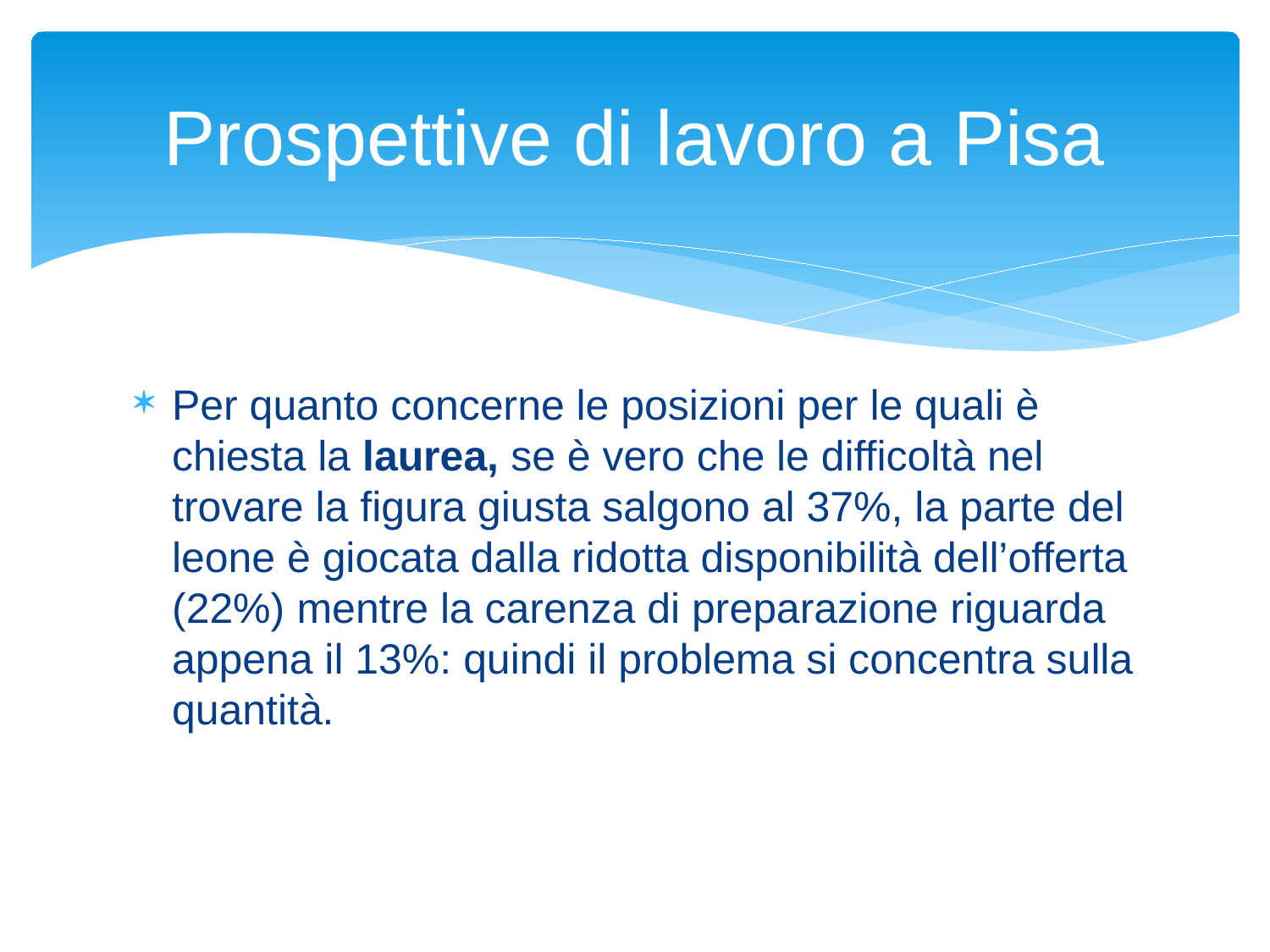

# Prospettive di lavoro a Pisa
Per quanto concerne le posizioni per le quali è chiesta la laurea, se è vero che le difficoltà nel trovare la figura giusta salgono al 37%, la parte del leone è giocata dalla ridotta disponibilità dell’offerta (22%) mentre la carenza di preparazione riguarda appena il 13%: quindi il problema si concentra sulla quantità.